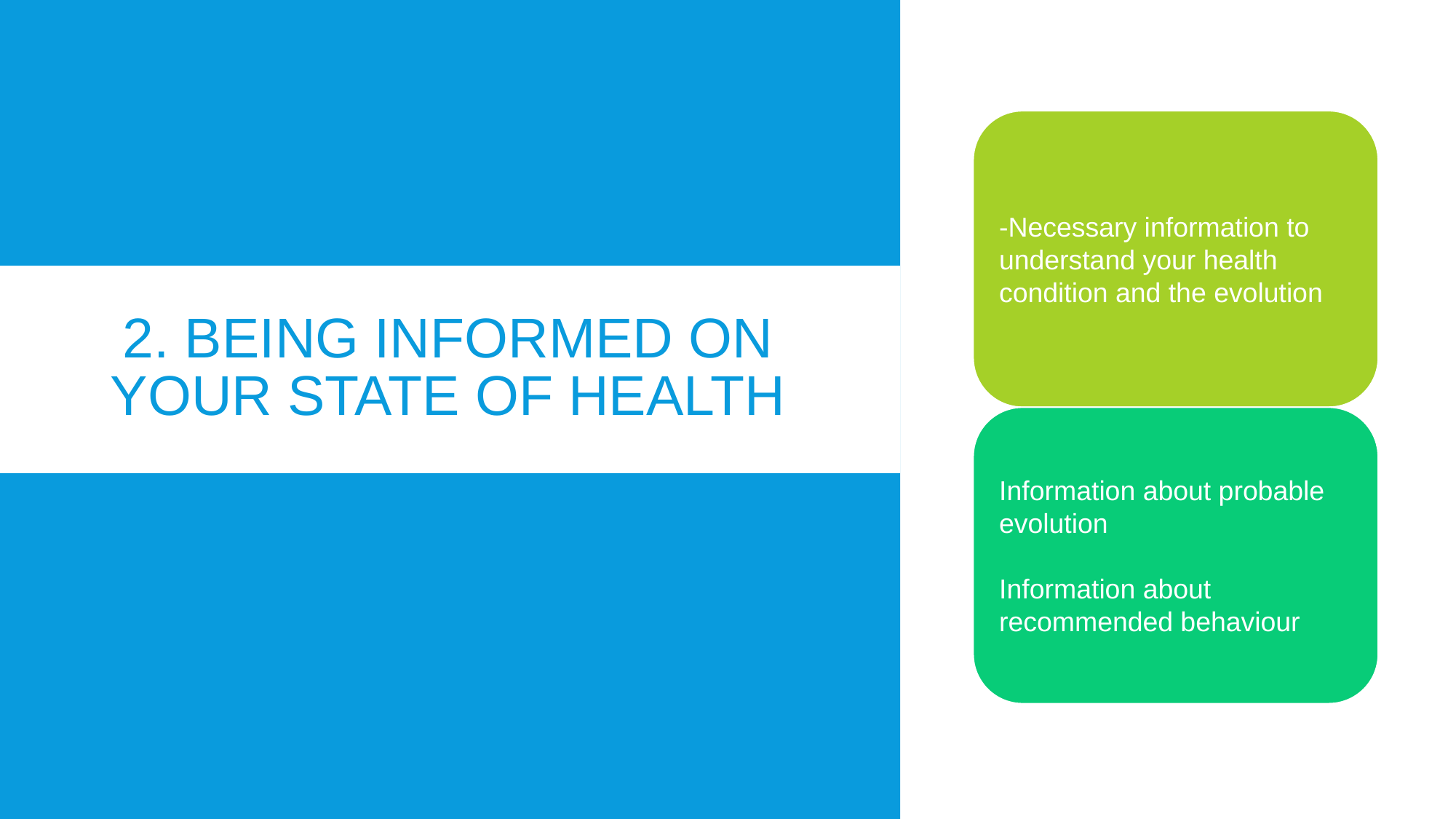

-Necessary information to understand your health condition and the evolution
Information about probable evolution
Information about recommended behaviour

# 2. BEING INFORMED ON YOUR STATE OF HEALTH